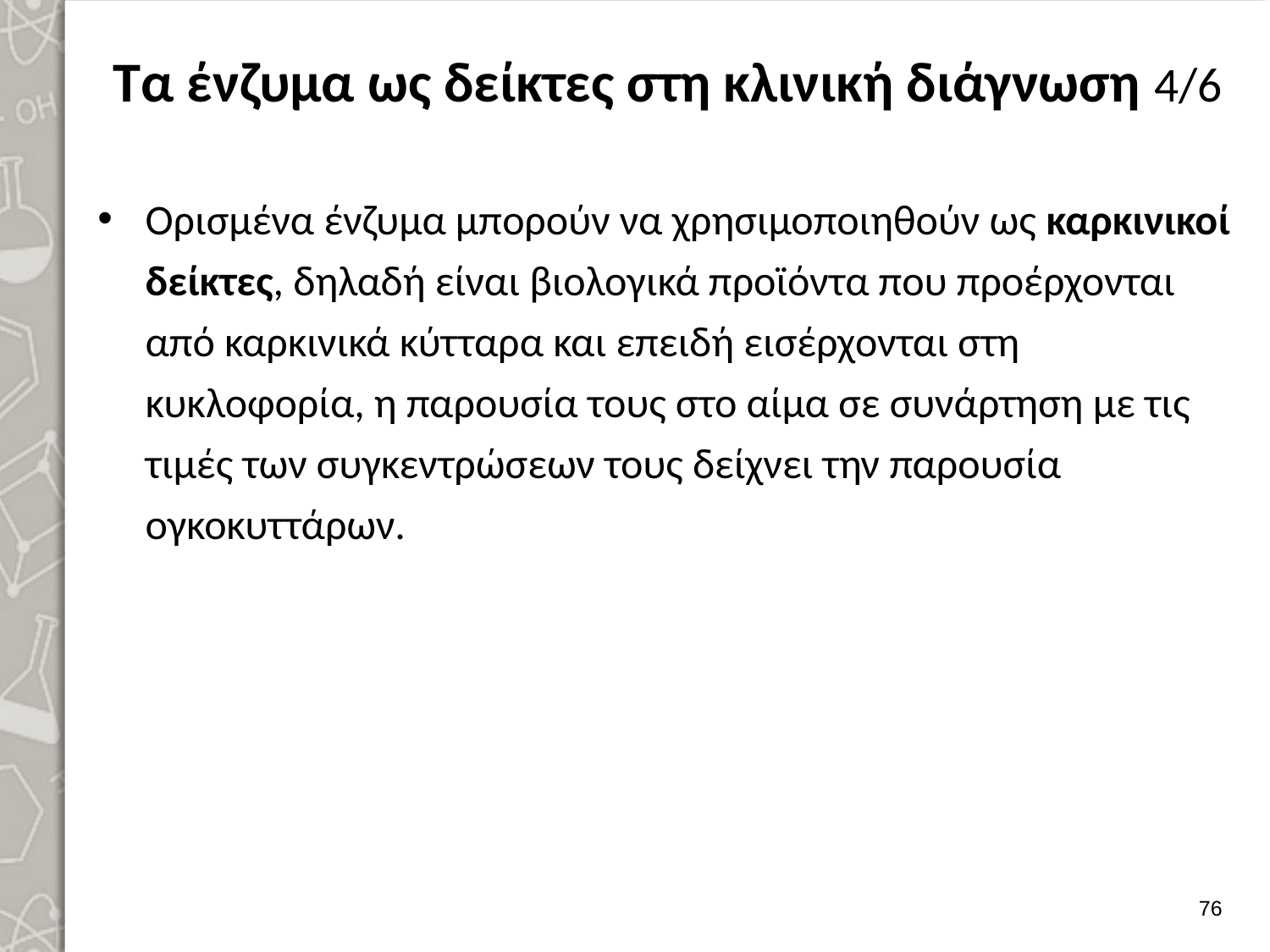

# Τα ένζυμα ως δείκτες στη κλινική διάγνωση 4/6
Ορισμένα ένζυμα μπορούν να χρησιμοποιηθούν ως καρκινικοί δείκτες, δηλαδή είναι βιολογικά προϊόντα που προέρχονται από καρκινικά κύτταρα και επειδή εισέρχονται στη κυκλοφορία, η παρουσία τους στο αίμα σε συνάρτηση με τις τιμές των συγκεντρώσεων τους δείχνει την παρουσία ογκοκυττάρων.
76